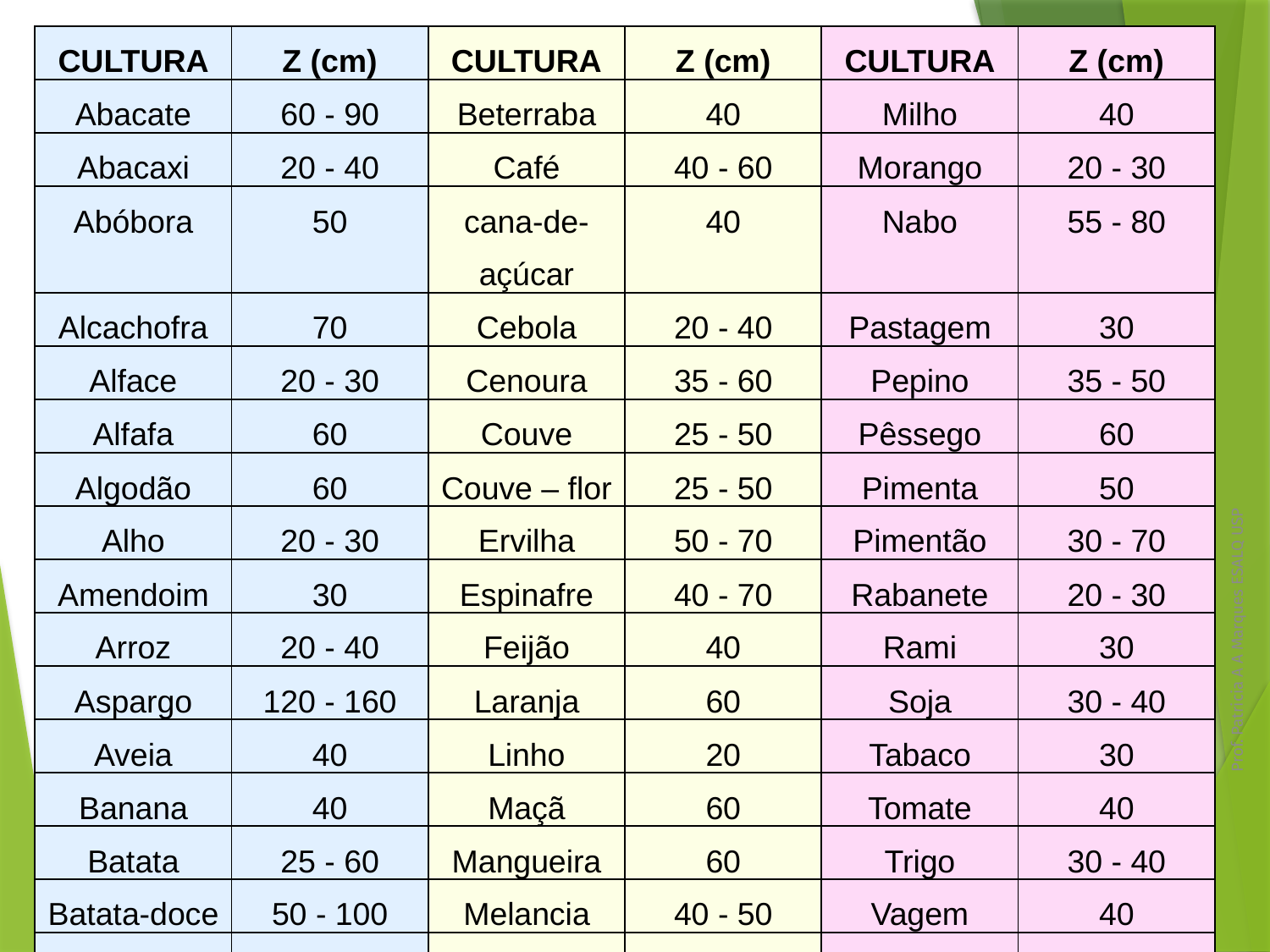

| CULTURA | Z (cm) | CULTURA | Z (cm) | CULTURA | Z (cm) |
| --- | --- | --- | --- | --- | --- |
| Abacate | 60 - 90 | Beterraba | 40 | Milho | 40 |
| Abacaxi | 20 - 40 | Café | 40 - 60 | Morango | 20 - 30 |
| Abóbora | 50 | cana-de-açúcar | 40 | Nabo | 55 - 80 |
| Alcachofra | 70 | Cebola | 20 - 40 | Pastagem | 30 |
| Alface | 20 - 30 | Cenoura | 35 - 60 | Pepino | 35 - 50 |
| Alfafa | 60 | Couve | 25 - 50 | Pêssego | 60 |
| Algodão | 60 | Couve – flor | 25 - 50 | Pimenta | 50 |
| Alho | 20 - 30 | Ervilha | 50 - 70 | Pimentão | 30 - 70 |
| Amendoim | 30 | Espinafre | 40 - 70 | Rabanete | 20 - 30 |
| Arroz | 20 - 40 | Feijão | 40 | Rami | 30 |
| Aspargo | 120 - 160 | Laranja | 60 | Soja | 30 - 40 |
| Aveia | 40 | Linho | 20 | Tabaco | 30 |
| Banana | 40 | Maçã | 60 | Tomate | 40 |
| Batata | 25 - 60 | Mangueira | 60 | Trigo | 30 - 40 |
| Batata-doce | 50 - 100 | Melancia | 40 - 50 | Vagem | 40 |
| Berinjela | 50 | Melão | 30 - 50 | Videira | 60 |

Prof. Patricia A A Marques ESALQ USP